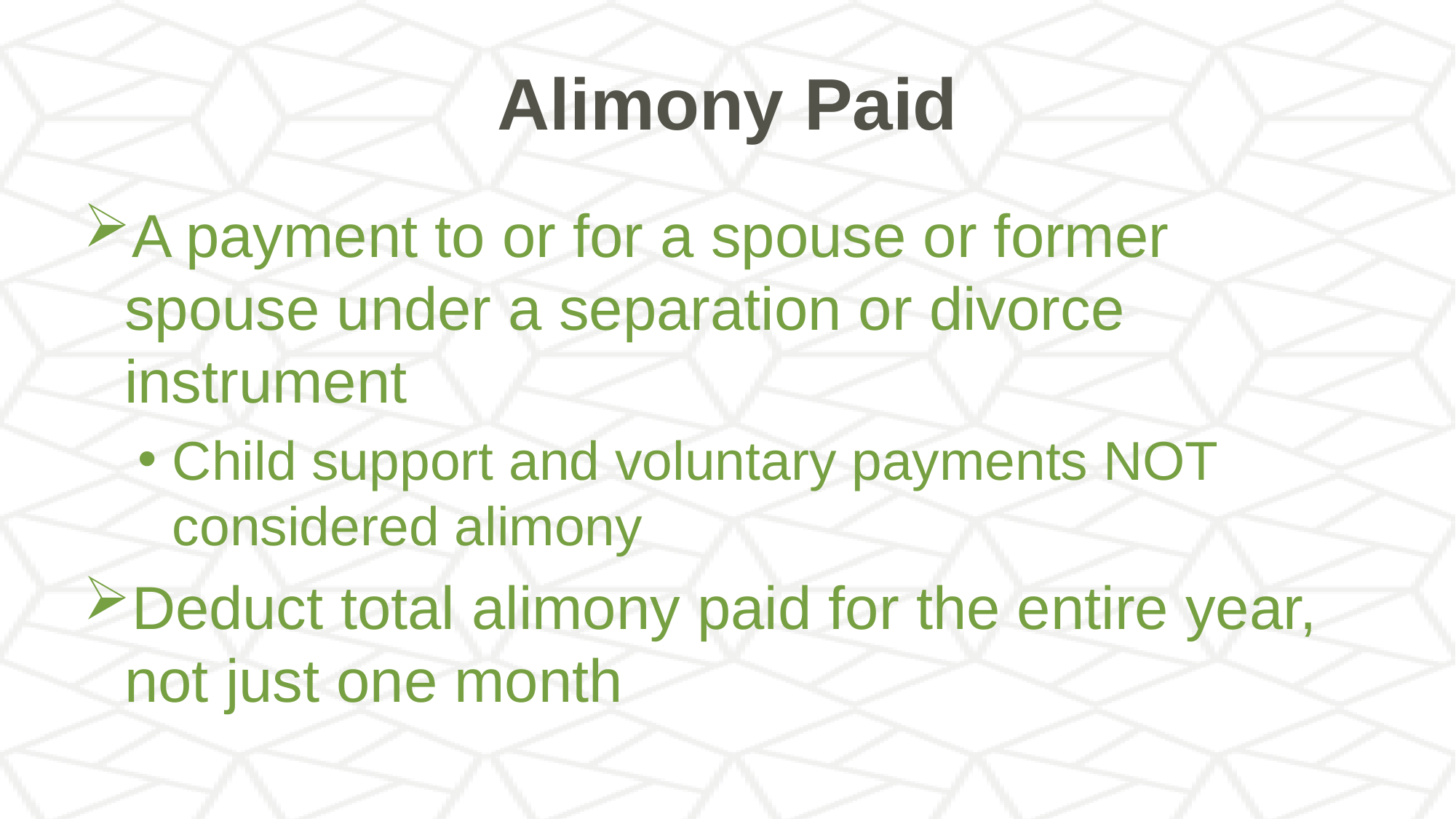

# Alimony Paid
A payment to or for a spouse or former spouse under a separation or divorce instrument
Child support and voluntary payments NOT considered alimony
Deduct total alimony paid for the entire year, not just one month